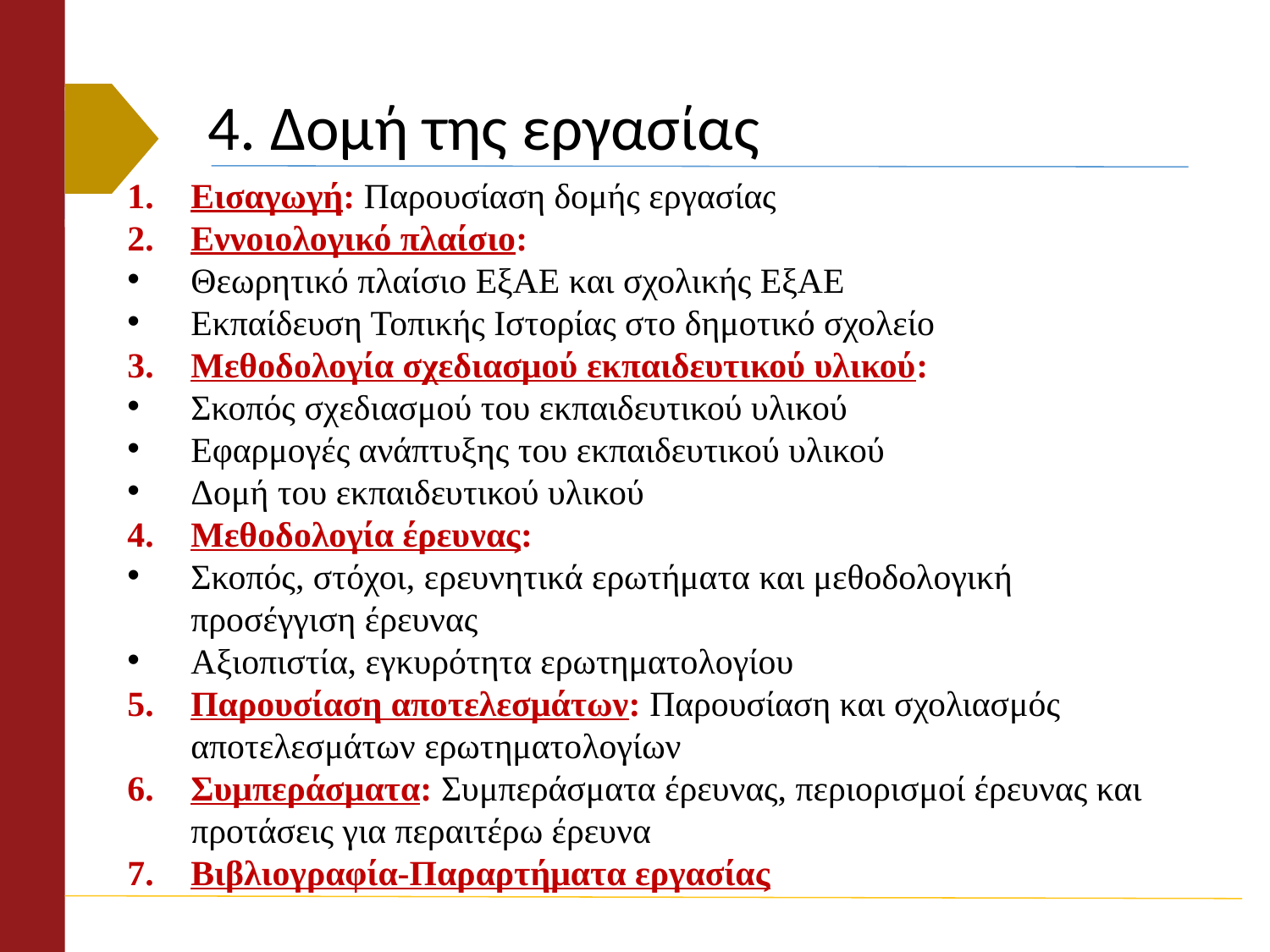

# 4. Δομή της εργασίας
Εισαγωγή: Παρουσίαση δομής εργασίας
Εννοιολογικό πλαίσιο:
Θεωρητικό πλαίσιο ΕξΑΕ και σχολικής ΕξΑΕ
Εκπαίδευση Τοπικής Ιστορίας στο δημοτικό σχολείο
Μεθοδολογία σχεδιασμού εκπαιδευτικού υλικού:
Σκοπός σχεδιασμού του εκπαιδευτικού υλικού
Εφαρμογές ανάπτυξης του εκπαιδευτικού υλικού
Δομή του εκπαιδευτικού υλικού
Μεθοδολογία έρευνας:
Σκοπός, στόχοι, ερευνητικά ερωτήματα και μεθοδολογική προσέγγιση έρευνας
Αξιοπιστία, εγκυρότητα ερωτηματολογίου
Παρουσίαση αποτελεσμάτων: Παρουσίαση και σχολιασμός αποτελεσμάτων ερωτηματολογίων
Συμπεράσματα: Συμπεράσματα έρευνας, περιορισμοί έρευνας και προτάσεις για περαιτέρω έρευνα
Βιβλιογραφία-Παραρτήματα εργασίας